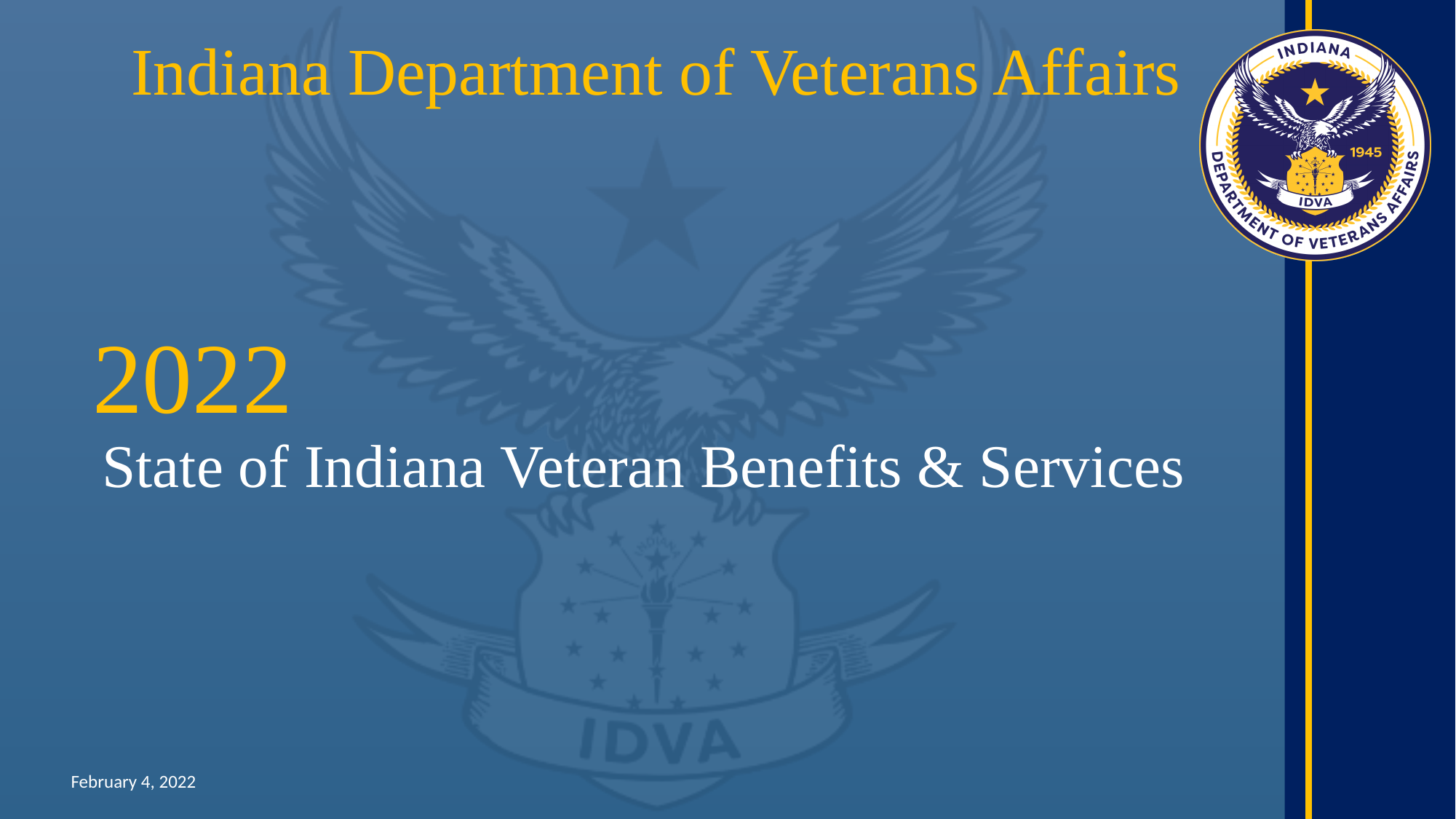

Indiana Department of Veterans Affairs
2022
State of Indiana Veteran Benefits & Services
February 4, 2022